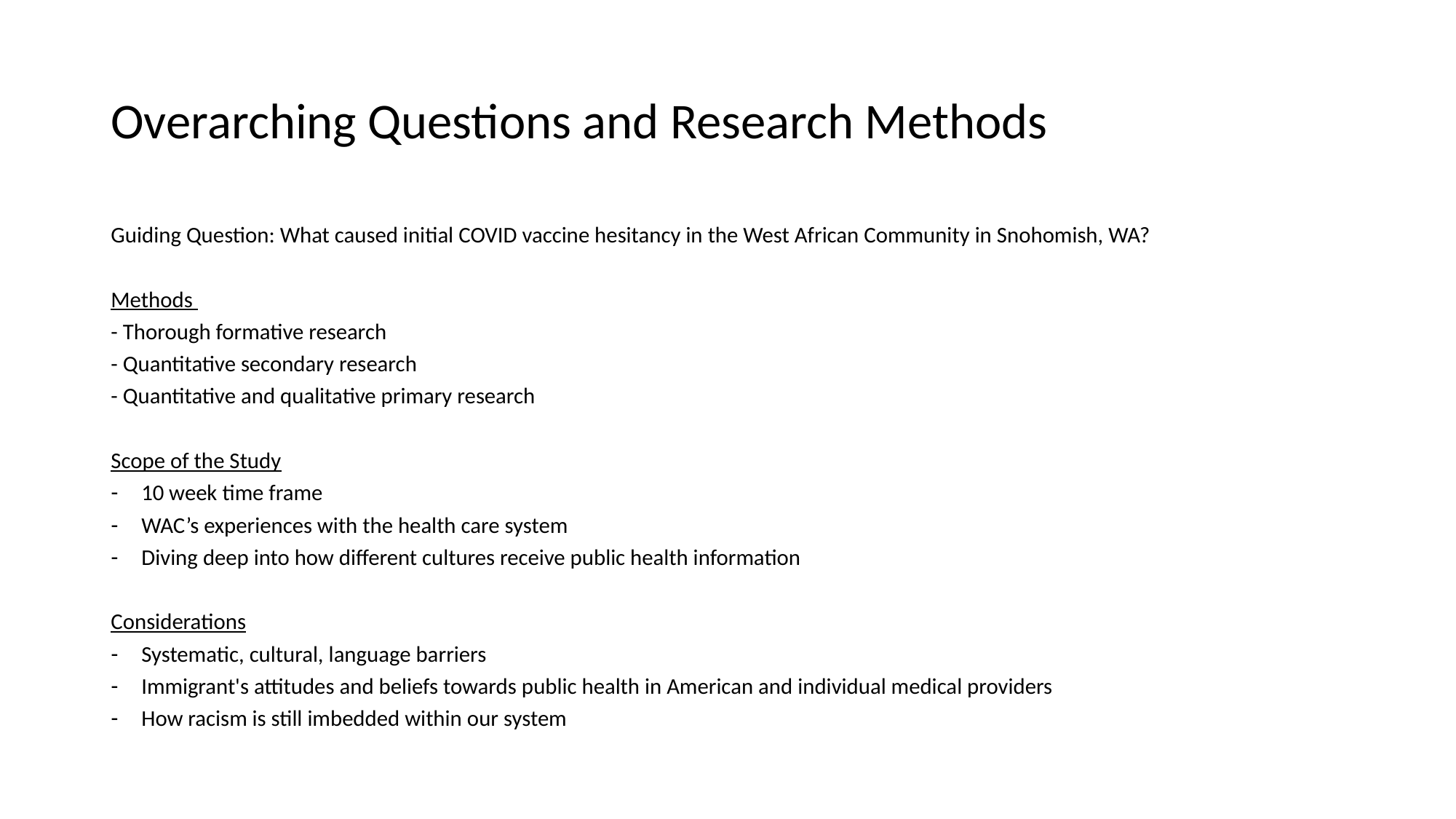

# Overarching Questions and Research Methods
Guiding Question: What caused initial COVID vaccine hesitancy in the West African Community in Snohomish, WA?

Methods
- Thorough formative research
- Quantitative secondary research
- Quantitative and qualitative primary research

Scope of the Study
10 week time frame
WAC’s experiences with the health care system
Diving deep into how different cultures receive public health information

Considerations
Systematic, cultural, language barriers
Immigrant's attitudes and beliefs towards public health in American and individual medical providers
How racism is still imbedded within our system